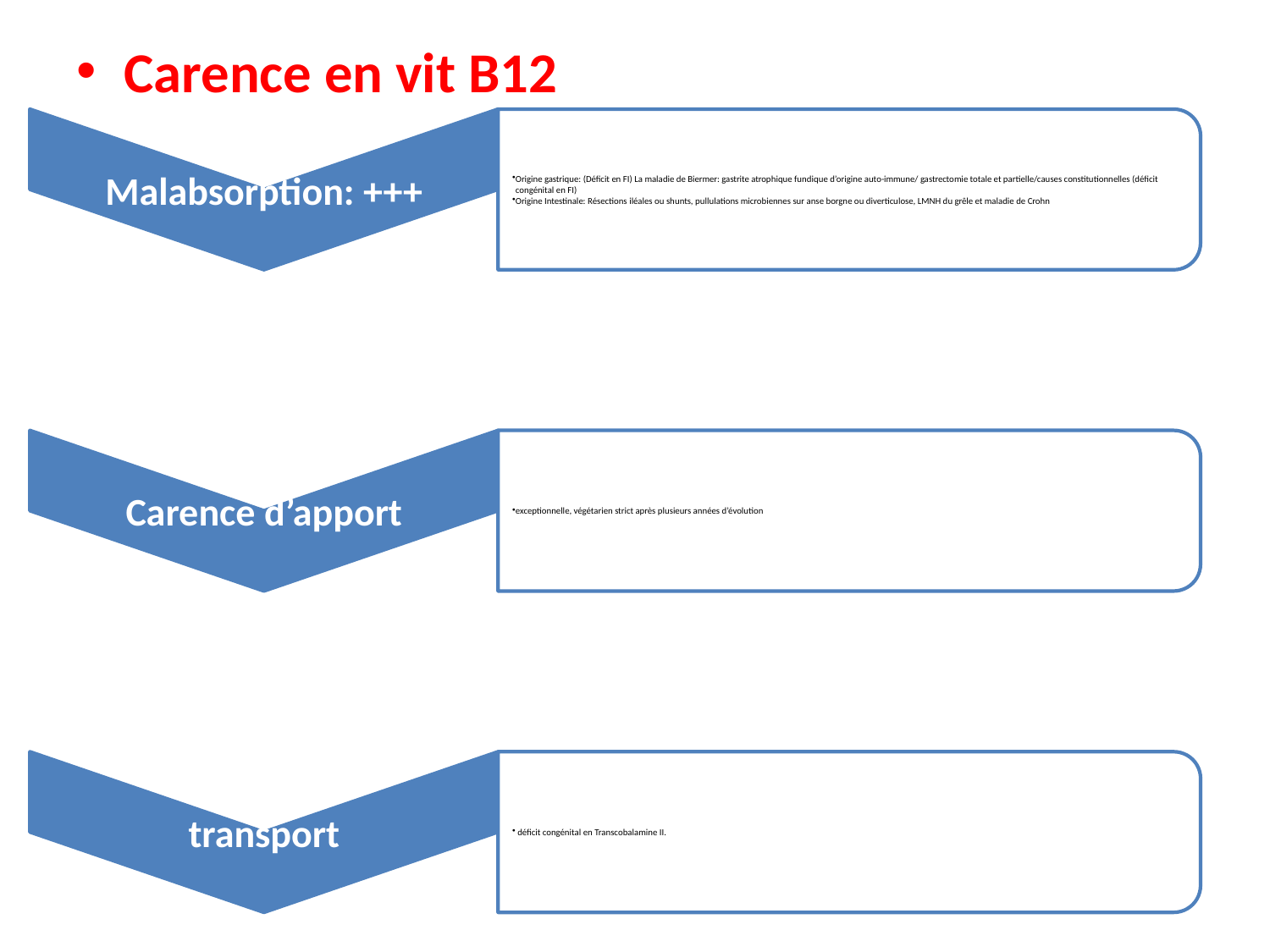

Carence en vit B12
Malabsorption: +++
Origine gastrique: (Déficit en FI) La maladie de Biermer: gastrite atrophique fundique d’origine auto-immune/ gastrectomie totale et partielle/causes constitutionnelles (déficit congénital en FI)
Origine Intestinale: Résections iléales ou shunts, pullulations microbiennes sur anse borgne ou diverticulose, LMNH du grêle et maladie de Crohn
Carence d’apport
exceptionnelle, végétarien strict après plusieurs années d’évolution
transport
 déficit congénital en Transcobalamine II.